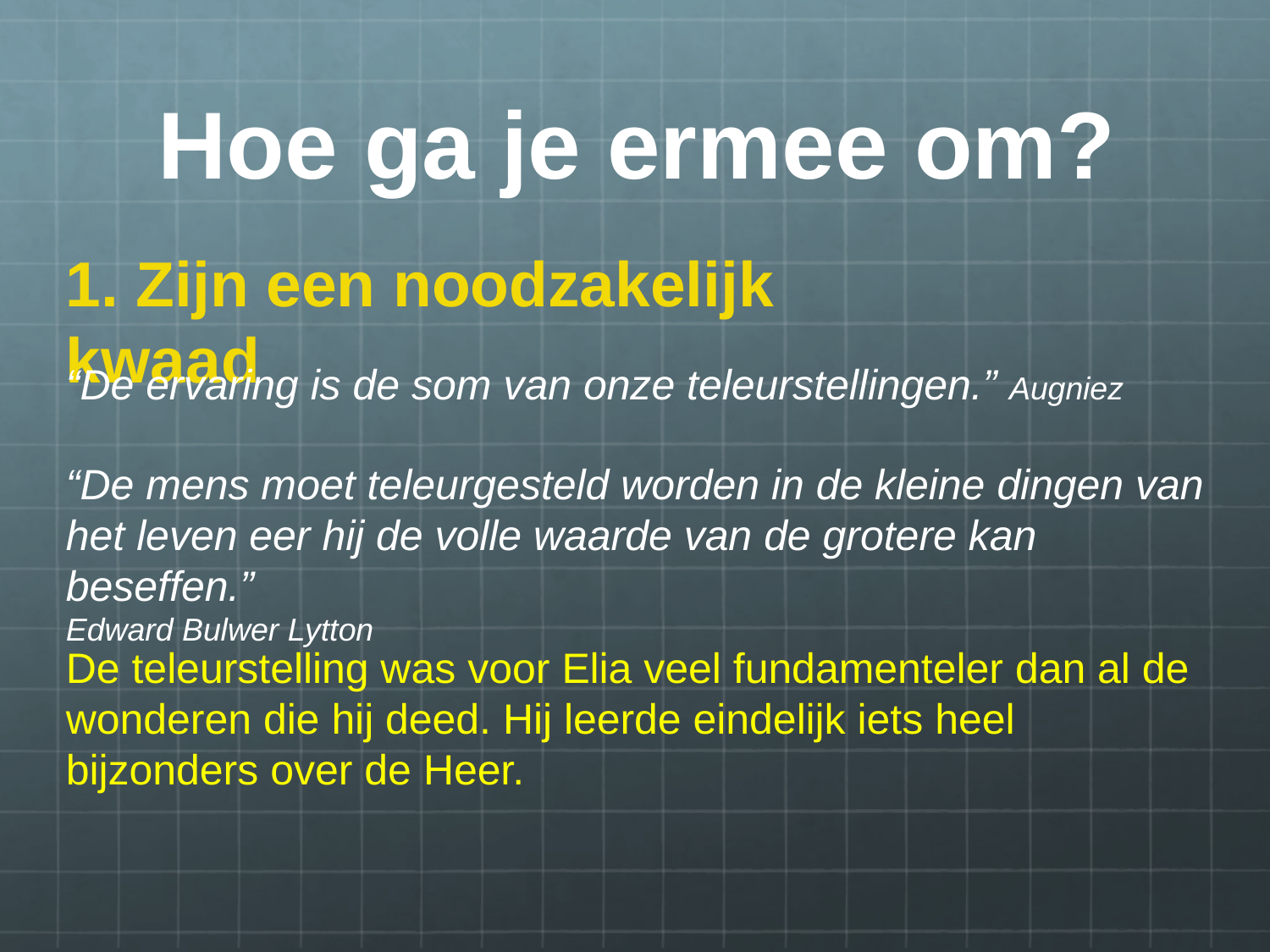

Hoe ga je ermee om?
1. Zijn een noodzakelijk kwaad
“De ervaring is de som van onze teleurstellingen.” Augniez
“De mens moet teleurgesteld worden in de kleine dingen van het leven eer hij de volle waarde van de grotere kan beseffen.”
Edward Bulwer Lytton
De teleurstelling was voor Elia veel fundamenteler dan al de wonderen die hij deed. Hij leerde eindelijk iets heel bijzonders over de Heer.